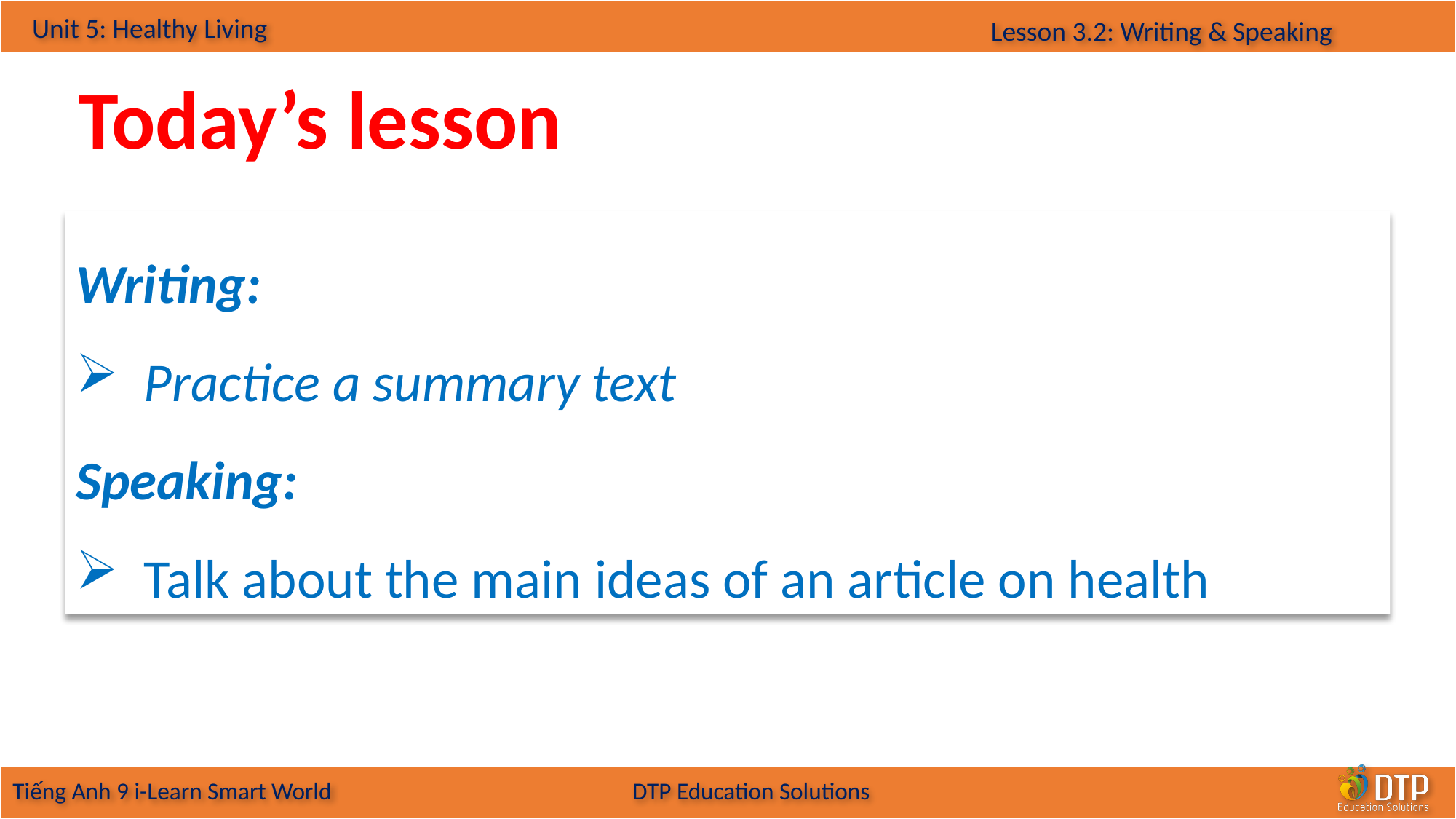

Today’s lesson
Writing:
Practice a summary text
Speaking:
Talk about the main ideas of an article on health